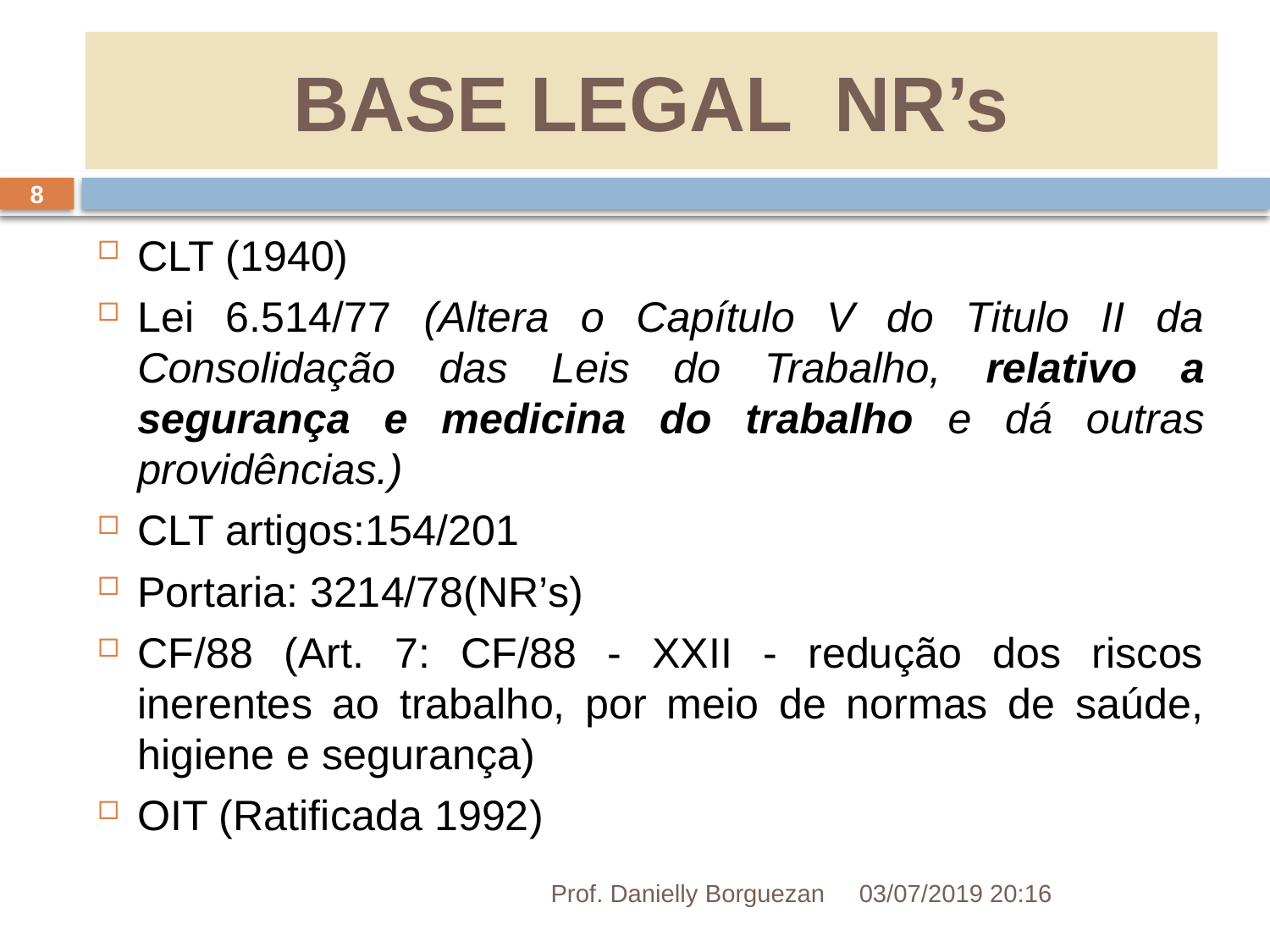

# BASE LEGAL  NR’s
8
CLT (1940)
Lei 6.514/77 (Altera o Capítulo V do Titulo II da Consolidação das Leis do Trabalho, relativo a segurança e medicina do trabalho e dá outras providências.)
CLT artigos:154/201
Portaria: 3214/78(NR’s)
CF/88 (Art. 7: CF/88 - XXII - redução dos riscos inerentes ao trabalho, por meio de normas de saúde, higiene e segurança)
OIT (Ratificada 1992)

Prof. Danielly Borguezan
03/07/2019 20:16